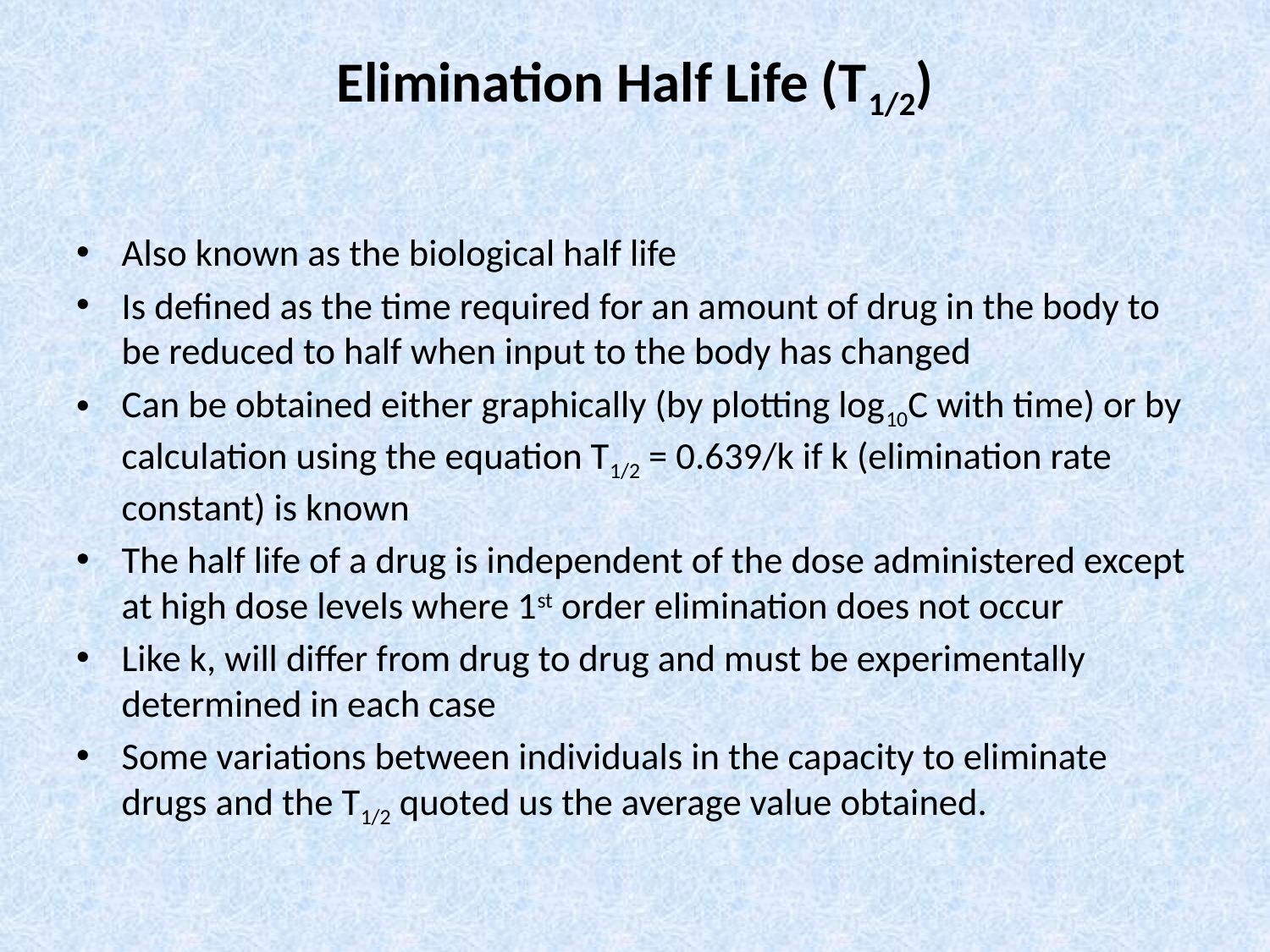

# Elimination Half Life (T1/2)
Also known as the biological half life
Is defined as the time required for an amount of drug in the body to be reduced to half when input to the body has changed
Can be obtained either graphically (by plotting log10C with time) or by calculation using the equation T1/2 = 0.639/k if k (elimination rate constant) is known
The half life of a drug is independent of the dose administered except at high dose levels where 1st order elimination does not occur
Like k, will differ from drug to drug and must be experimentally determined in each case
Some variations between individuals in the capacity to eliminate drugs and the T1/2 quoted us the average value obtained.